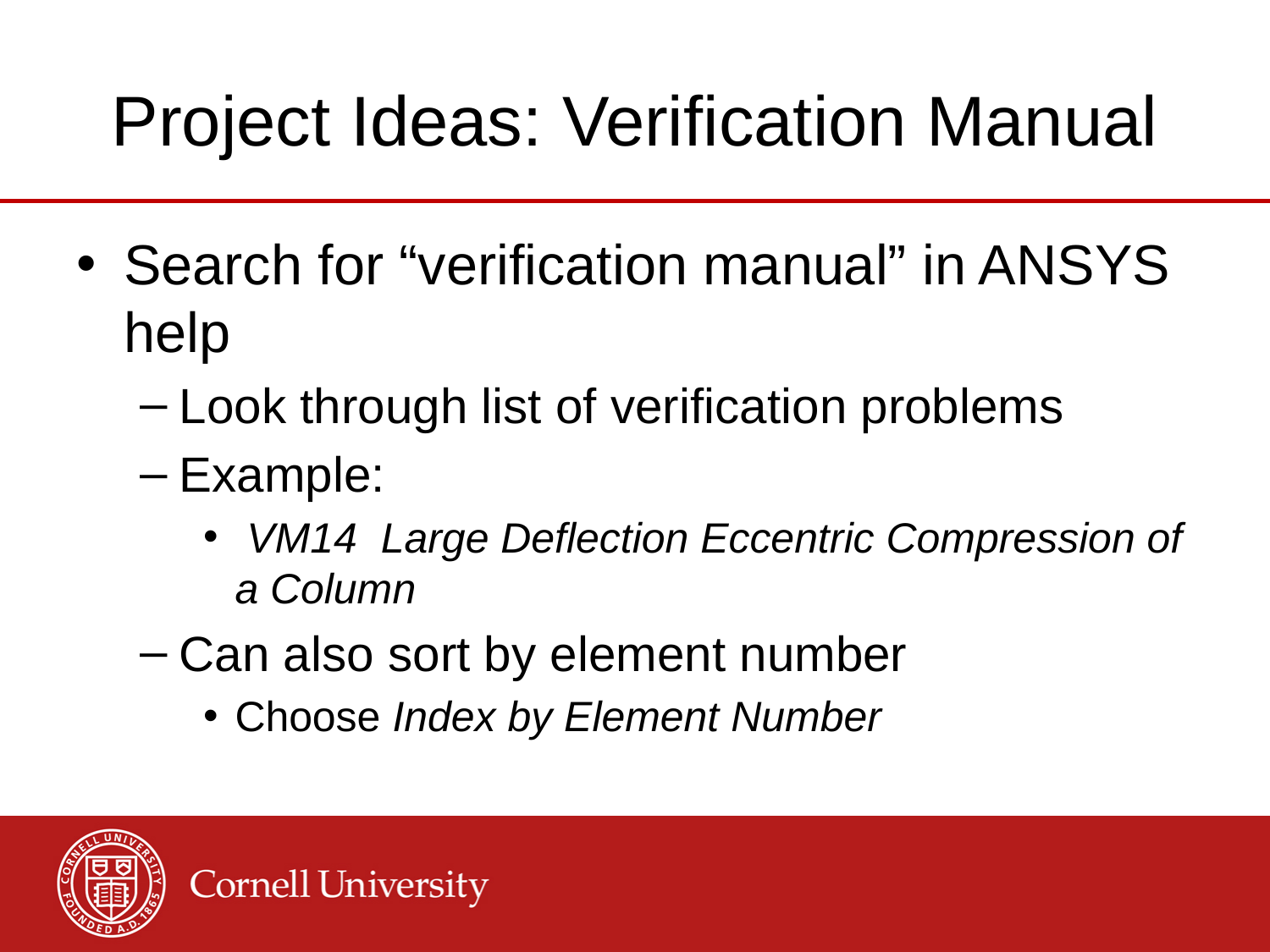

# Project Ideas: Verification Manual
Search for “verification manual” in ANSYS help
Look through list of verification problems
Example:
 VM14  Large Deflection Eccentric Compression of a Column
Can also sort by element number
Choose Index by Element Number